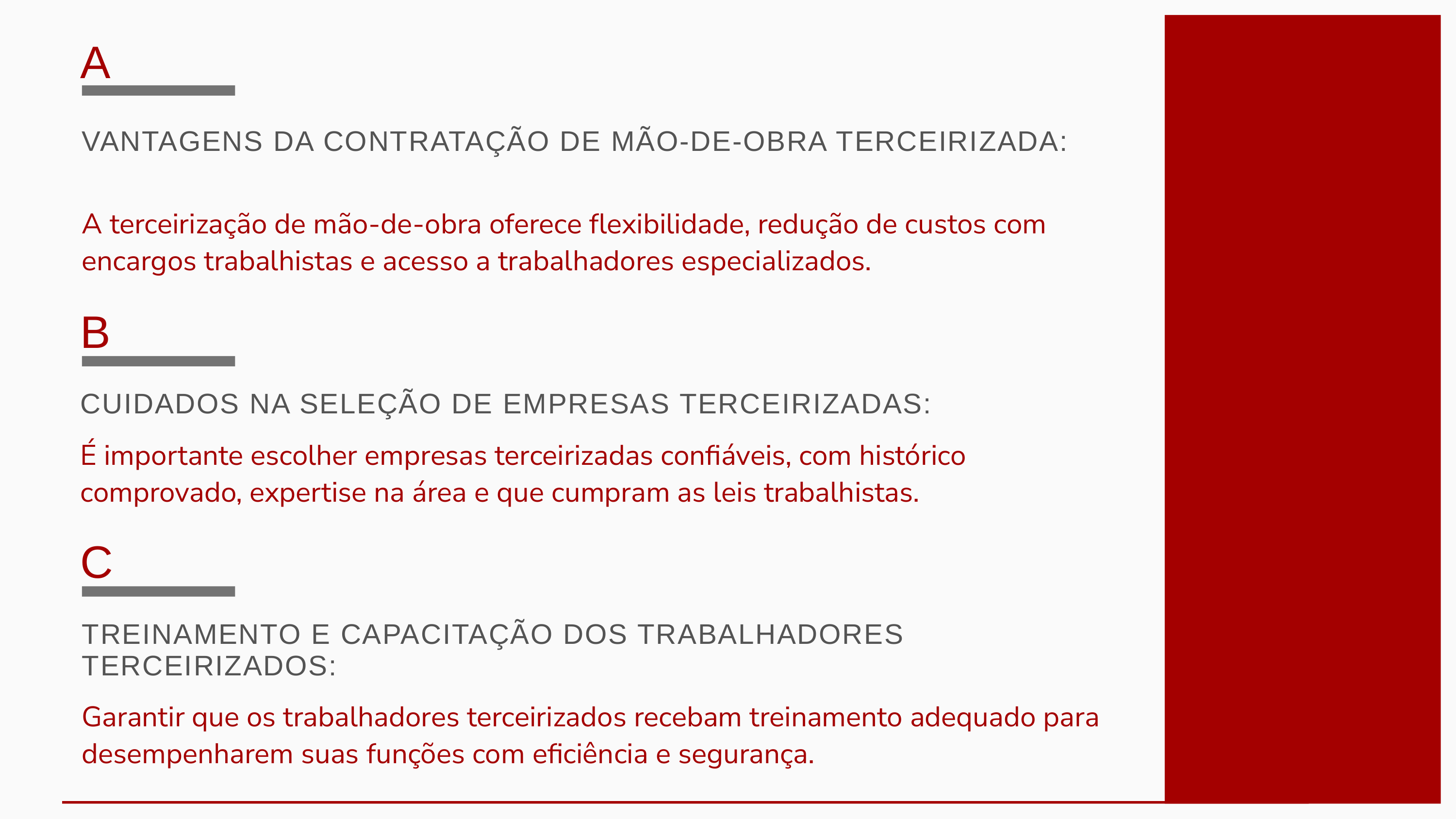

A

VANTAGENS DA CONTRATAÇÃO DE MÃO-DE-OBRA TERCEIRIZADA:
A terceirização de mão-de-obra oferece flexibilidade, redução de custos com encargos trabalhistas e acesso a trabalhadores especializados.
B

CUIDADOS NA SELEÇÃO DE EMPRESAS TERCEIRIZADAS:
É importante escolher empresas terceirizadas confiáveis, com histórico comprovado, expertise na área e que cumpram as leis trabalhistas.
C

TREINAMENTO E CAPACITAÇÃO DOS TRABALHADORES TERCEIRIZADOS:
Garantir que os trabalhadores terceirizados recebam treinamento adequado para desempenharem suas funções com eficiência e segurança.